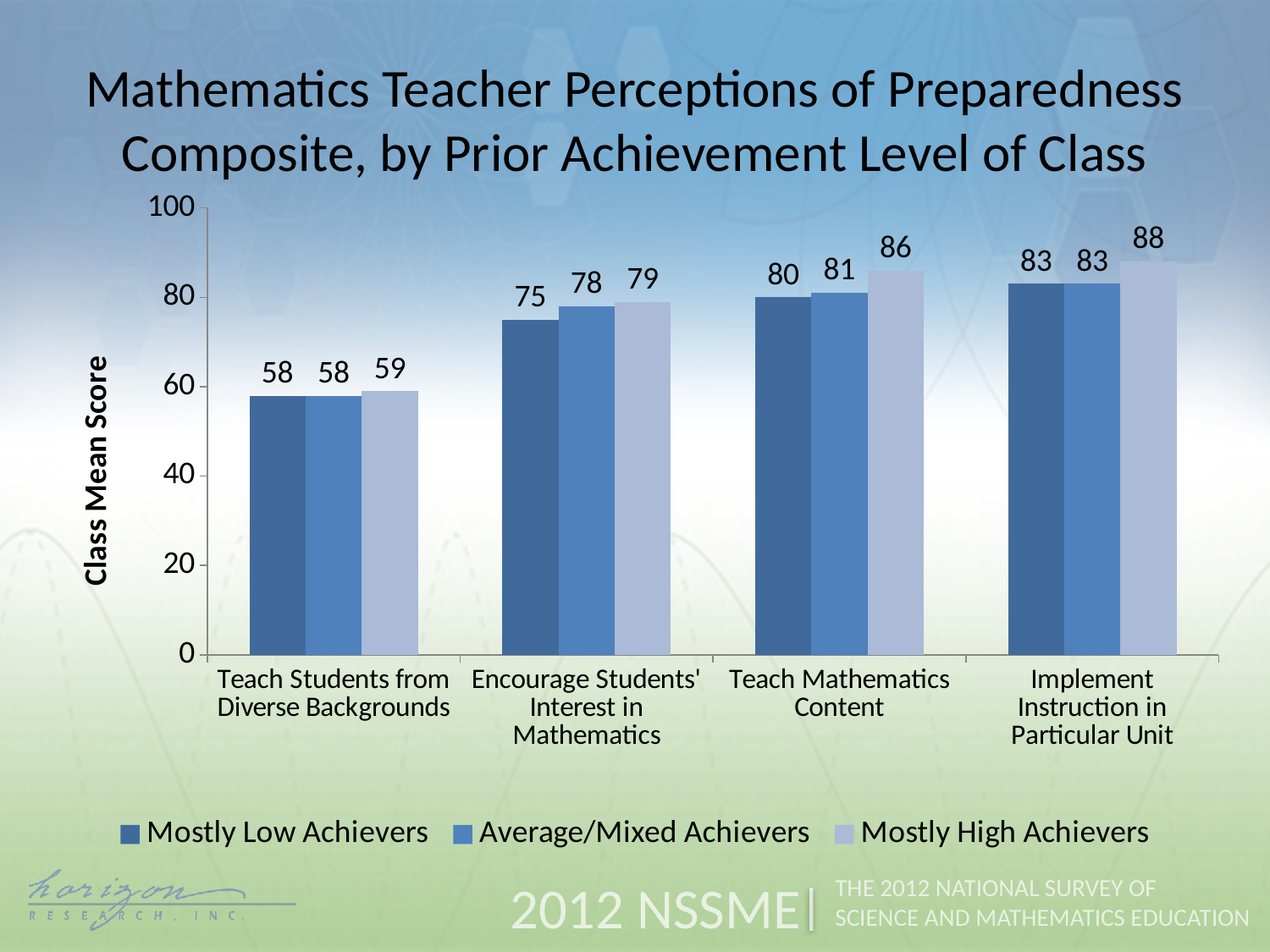

Mathematics Teacher Perceptions of Preparedness Composite, by Prior Achievement Level of Class

### Chart

| Category | Mostly Low Achievers | Average/Mixed Achievers | Mostly High Achievers |
|---|---|---|---|
| Teach Students from Diverse Backgrounds | 58.0 | 58.0 | 59.0 |
| Encourage Students' Interest in Mathematics | 75.0 | 78.0 | 79.0 |
| Teach Mathematics Content | 80.0 | 81.0 | 86.0 |
| Implement Instruction in Particular Unit | 83.0 | 83.0 | 88.0 |